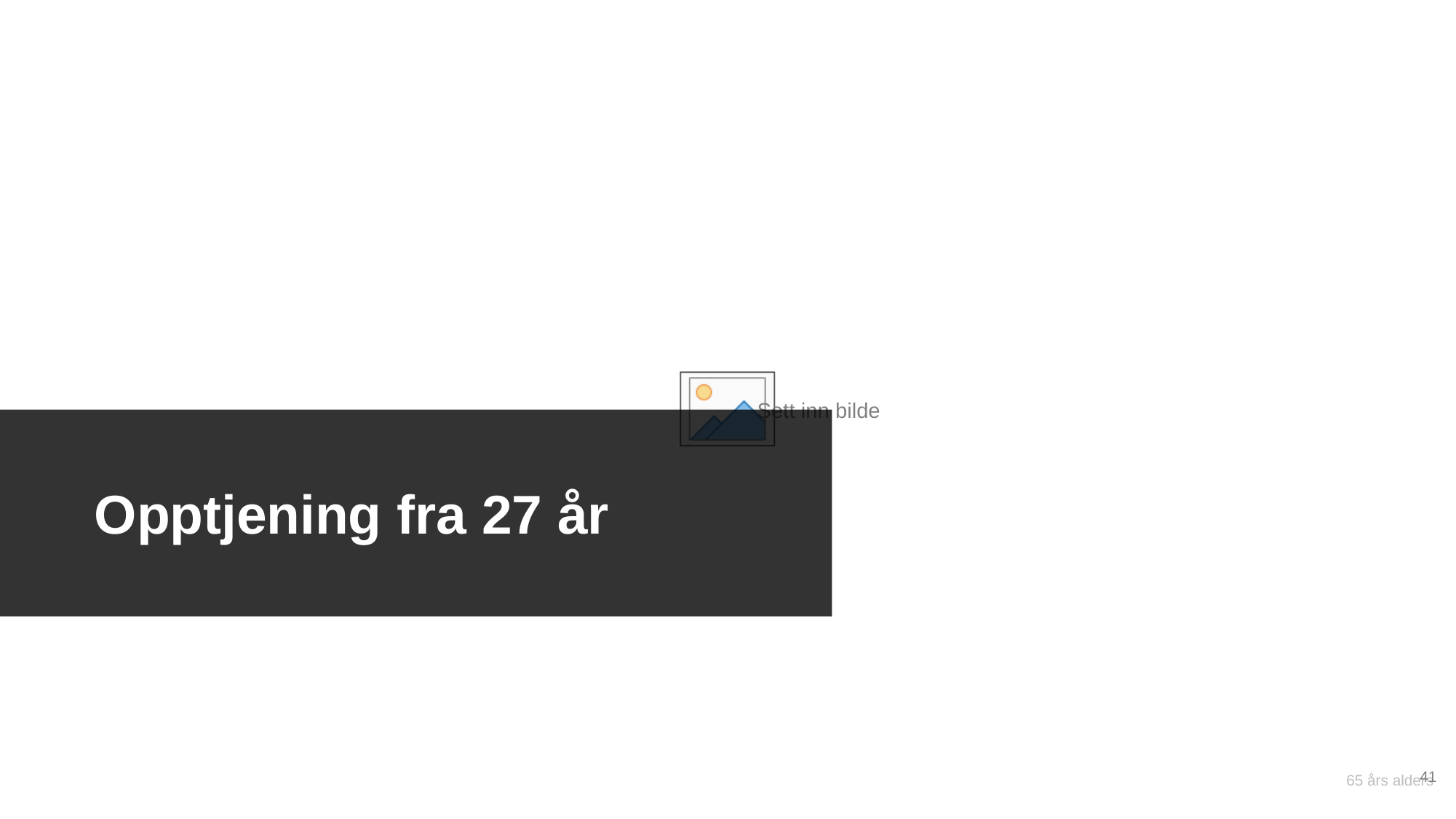

Opptjening fra 27 år

41
65 års alders